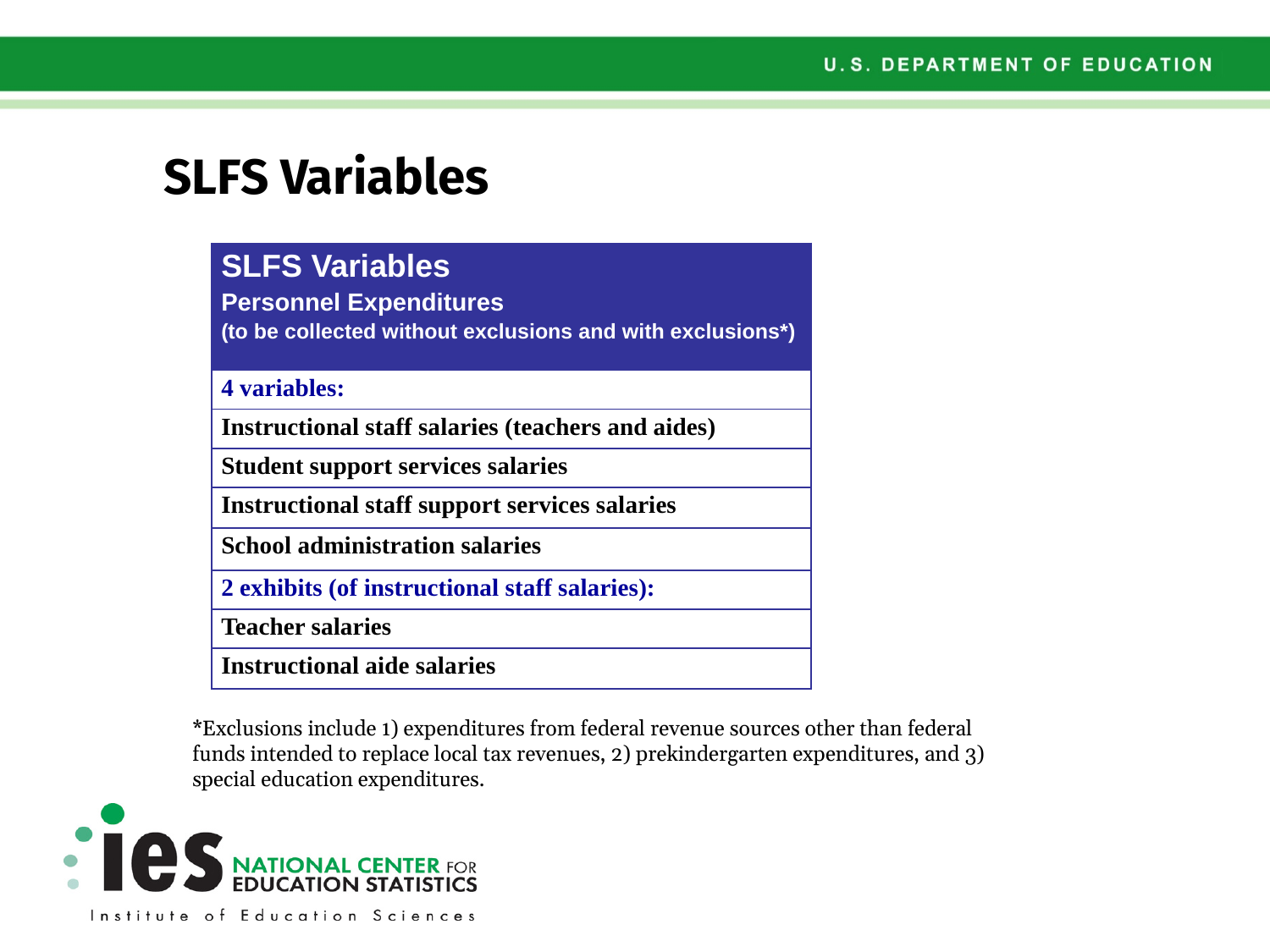

# SLFS Variables
| SLFS Variables Personnel Expenditures (to be collected without exclusions and with exclusions\*) |
| --- |
| 4 variables: |
| Instructional staff salaries (teachers and aides) |
| Student support services salaries |
| Instructional staff support services salaries |
| School administration salaries |
| 2 exhibits (of instructional staff salaries): |
| Teacher salaries |
| Instructional aide salaries |
*Exclusions include 1) expenditures from federal revenue sources other than federal funds intended to replace local tax revenues, 2) prekindergarten expenditures, and 3) special education expenditures.